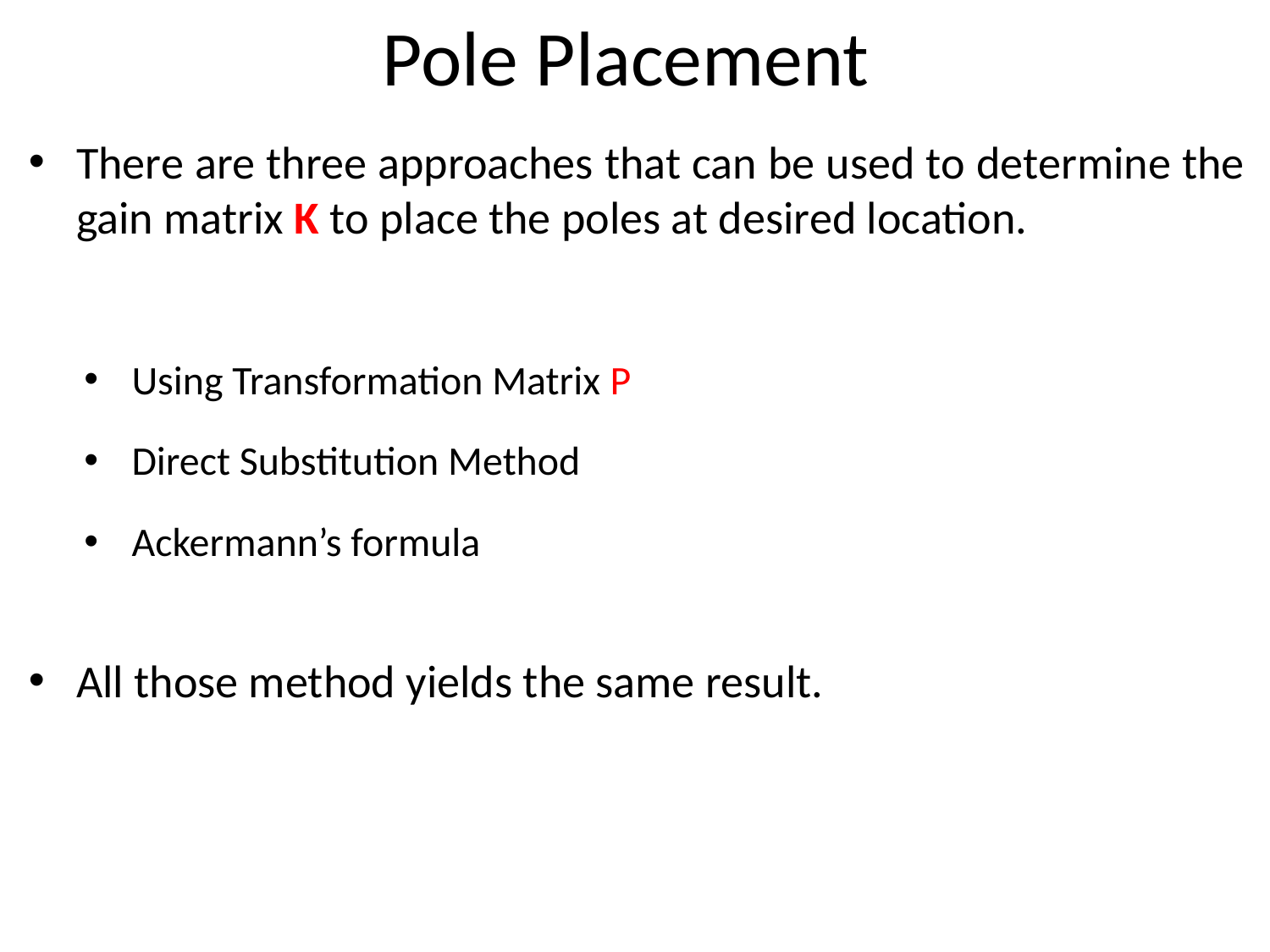

# Pole Placement
There are three approaches that can be used to determine the gain matrix K to place the poles at desired location.

Using Transformation Matrix P
Direct Substitution Method
Ackermann’s formula

All those method yields the same result.